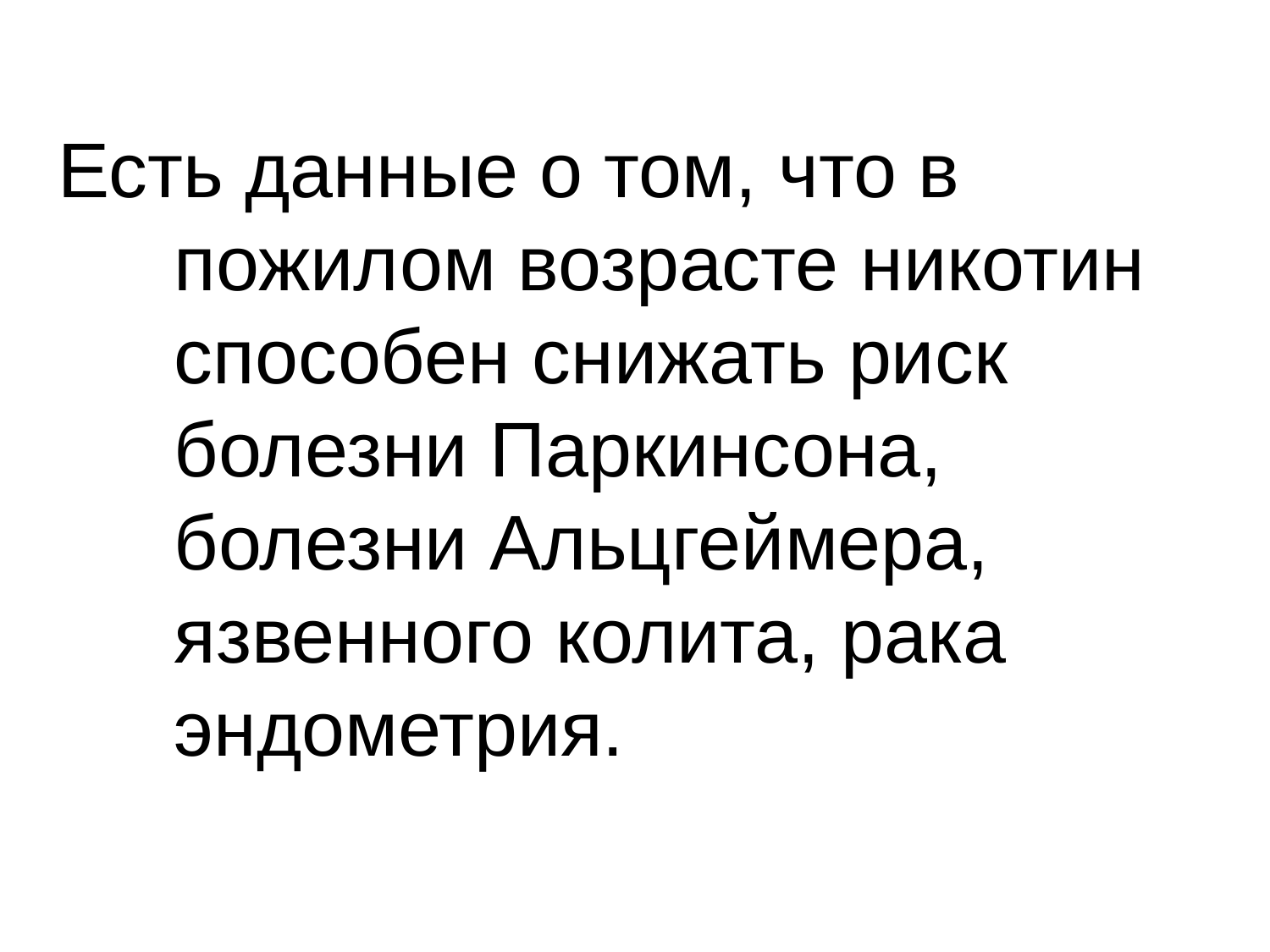

# Есть данные о том, что в пожилом возрасте никотин способен снижать риск болезни Паркинсона, болезни Альцгеймера, язвенного колита, рака эндометрия.